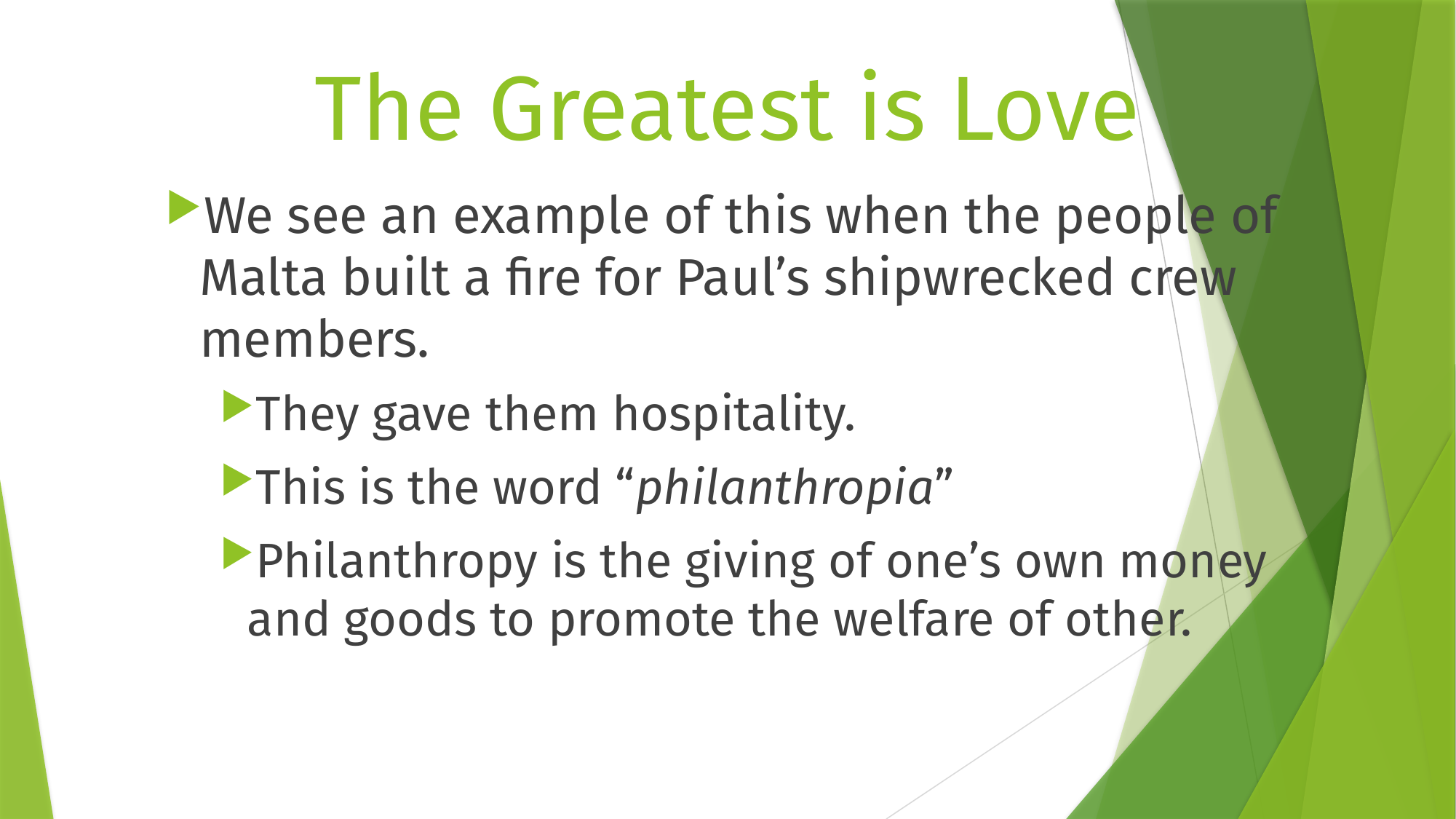

# The Greatest is Love
We see an example of this when the people of Malta built a fire for Paul’s shipwrecked crew members.
They gave them hospitality.
This is the word “philanthropia”
Philanthropy is the giving of one’s own money and goods to promote the welfare of other.